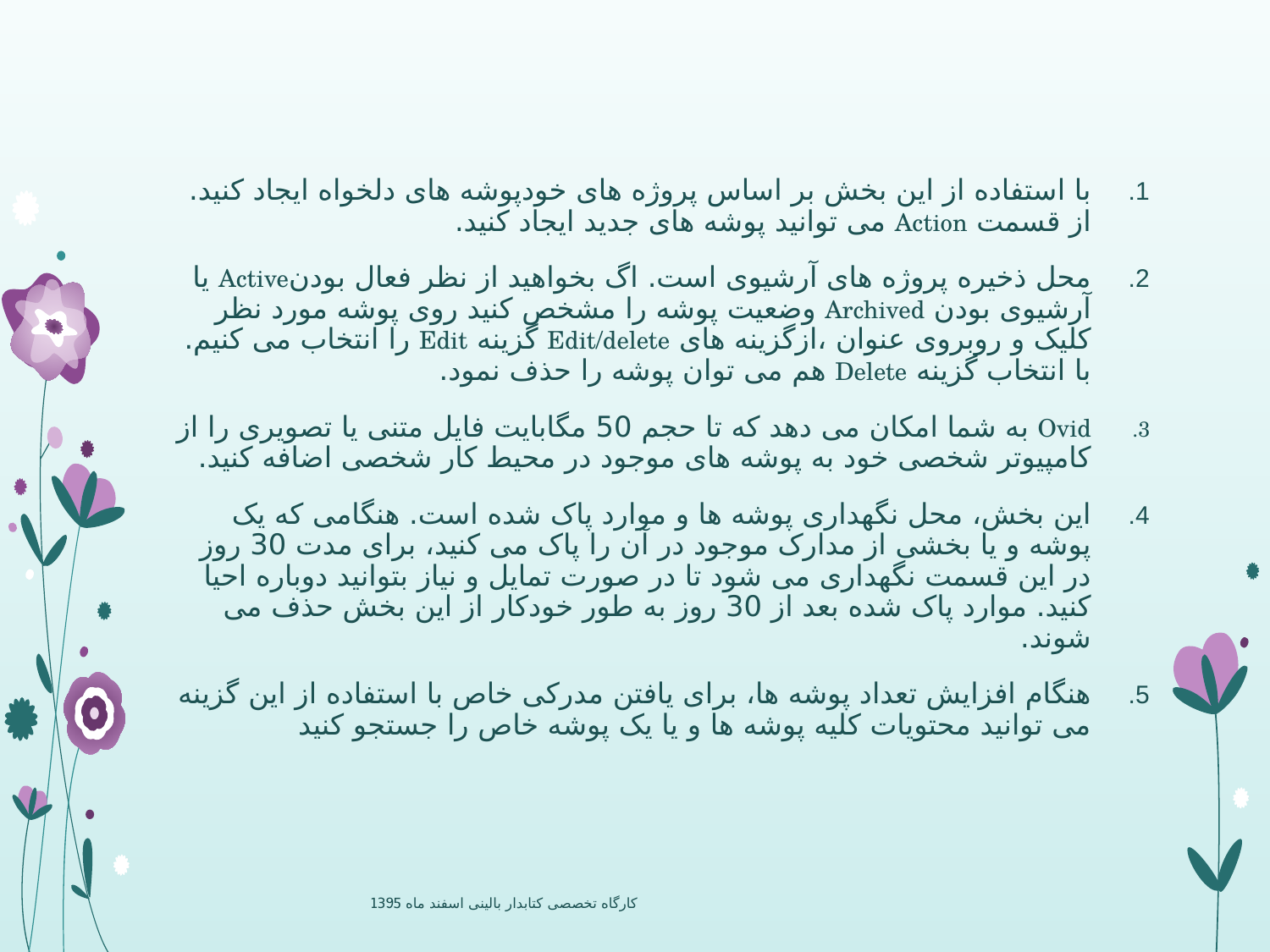

با استفاده از این بخش بر اساس پروژه های خودپوشه های دلخواه ایجاد کنید. از قسمت Action می توانید پوشه های جدید ایجاد کنید.
محل ذخیره پروژه های آرشیوی است. اگ بخواهید از نظر فعال بودنActive یا آرشیوی بودن Archived وضعیت پوشه را مشخص کنید روی پوشه مورد نظر کلیک و روبروی عنوان ،ازگزینه های Edit/delete گزینه Edit را انتخاب می کنیم. با انتخاب گزینه Delete هم می توان پوشه را حذف نمود.
Ovid به شما امکان می دهد که تا حجم 50 مگابایت فایل متنی یا تصویری را از کامپیوتر شخصی خود به پوشه های موجود در محیط کار شخصی اضافه کنید.
این بخش، محل نگهداری پوشه ها و موارد پاک شده است. هنگامی که یک پوشه و یا بخشی از مدارک موجود در آن را پاک می کنید، برای مدت 30 روز در این قسمت نگهداری می شود تا در صورت تمایل و نیاز بتوانید دوباره احیا کنید. موارد پاک شده بعد از 30 روز به طور خودکار از این بخش حذف می شوند.
هنگام افزایش تعداد پوشه ها، برای یافتن مدرکی خاص با استفاده از این گزینه می توانید محتویات کلیه پوشه ها و یا یک پوشه خاص را جستجو کنید
کارگاه تخصصی کتابدار بالینی اسفند ماه 1395